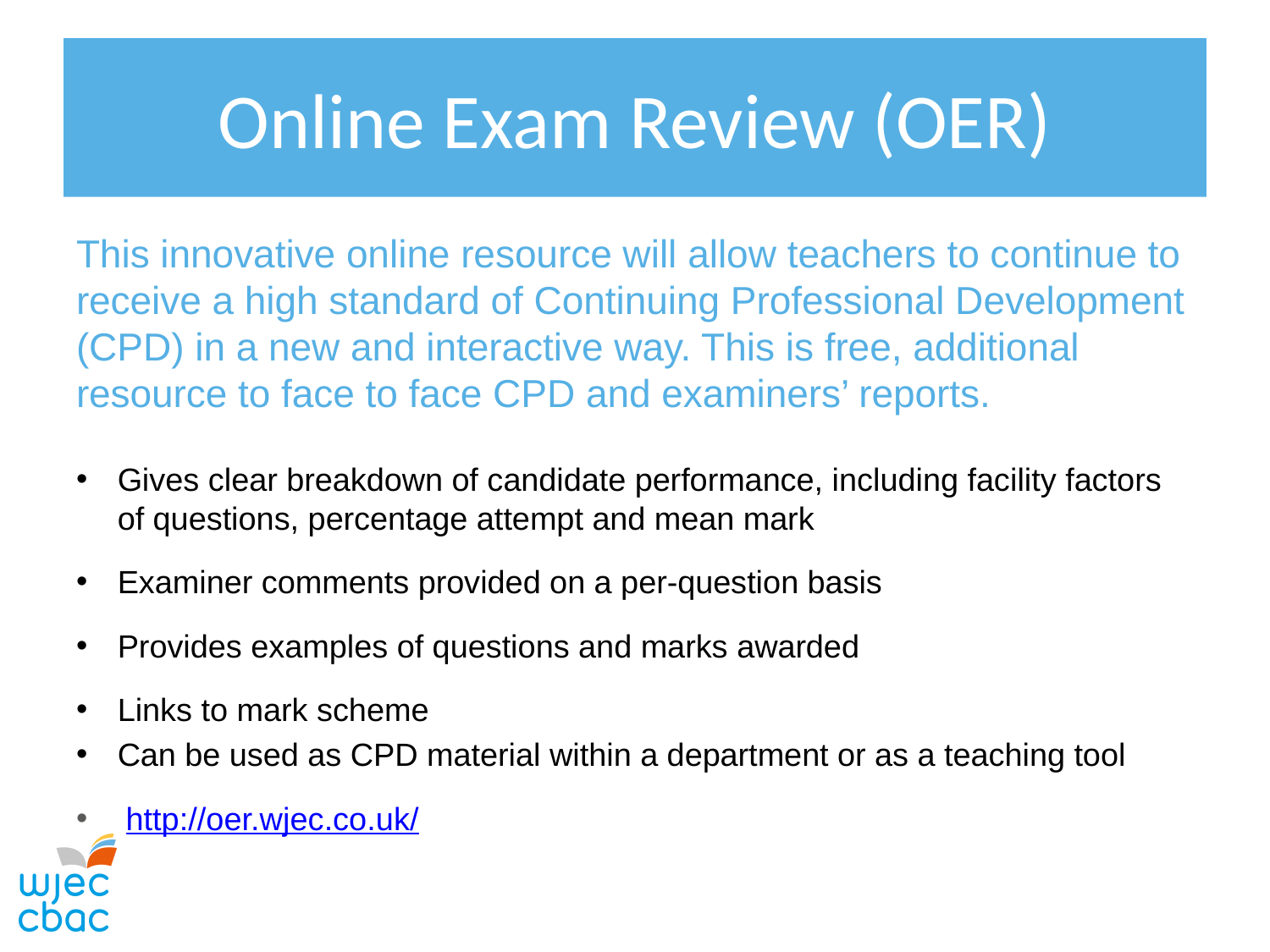

# Online Exam Review (OER)
This innovative online resource will allow teachers to continue to receive a high standard of Continuing Professional Development (CPD) in a new and interactive way. This is free, additional resource to face to face CPD and examiners’ reports.

Gives clear breakdown of candidate performance, including facility factors of questions, percentage attempt and mean mark
Examiner comments provided on a per-question basis
Provides examples of questions and marks awarded
Links to mark scheme
Can be used as CPD material within a department or as a teaching tool
http://oer.wjec.co.uk/